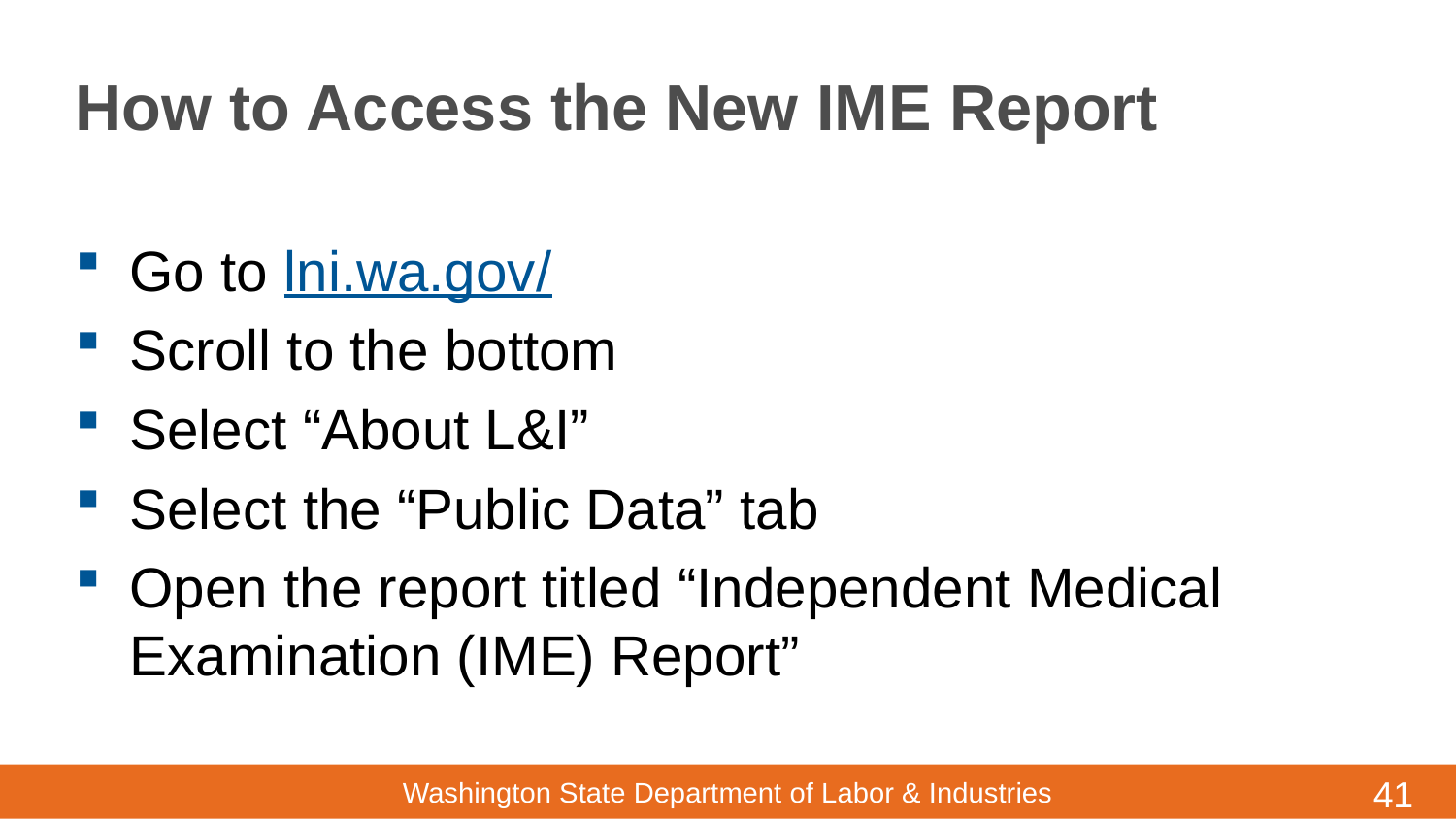

# How to Access the New IME Report
Go to lni.wa.gov/
Scroll to the bottom
Select “About L&I”
Select the “Public Data” tab
Open the report titled “Independent Medical Examination (IME) Report”